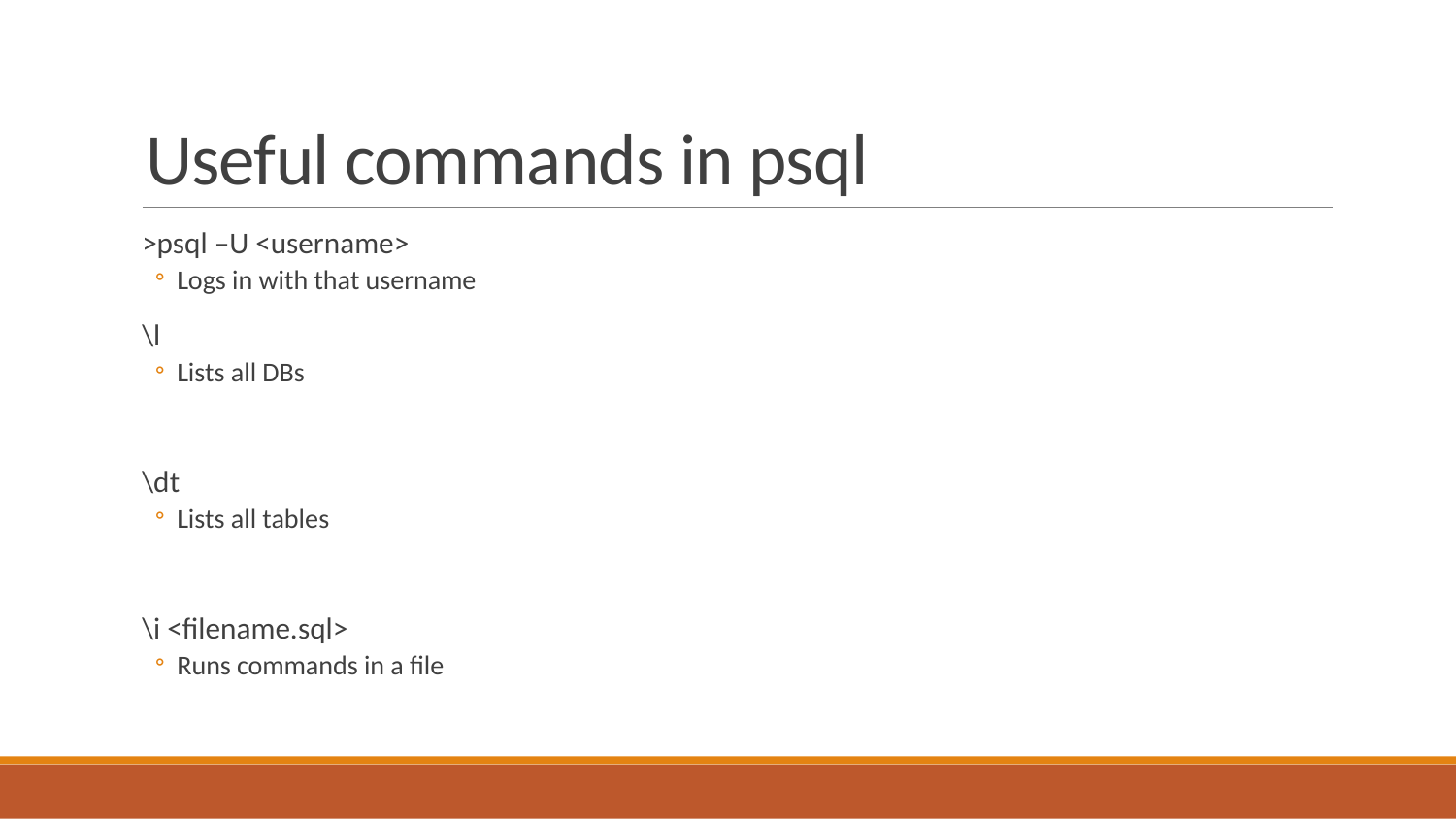

# Useful commands in psql
>psql –U <username>
Logs in with that username
\l
Lists all DBs

\dt
Lists all tables

\i <filename.sql>
Runs commands in a file